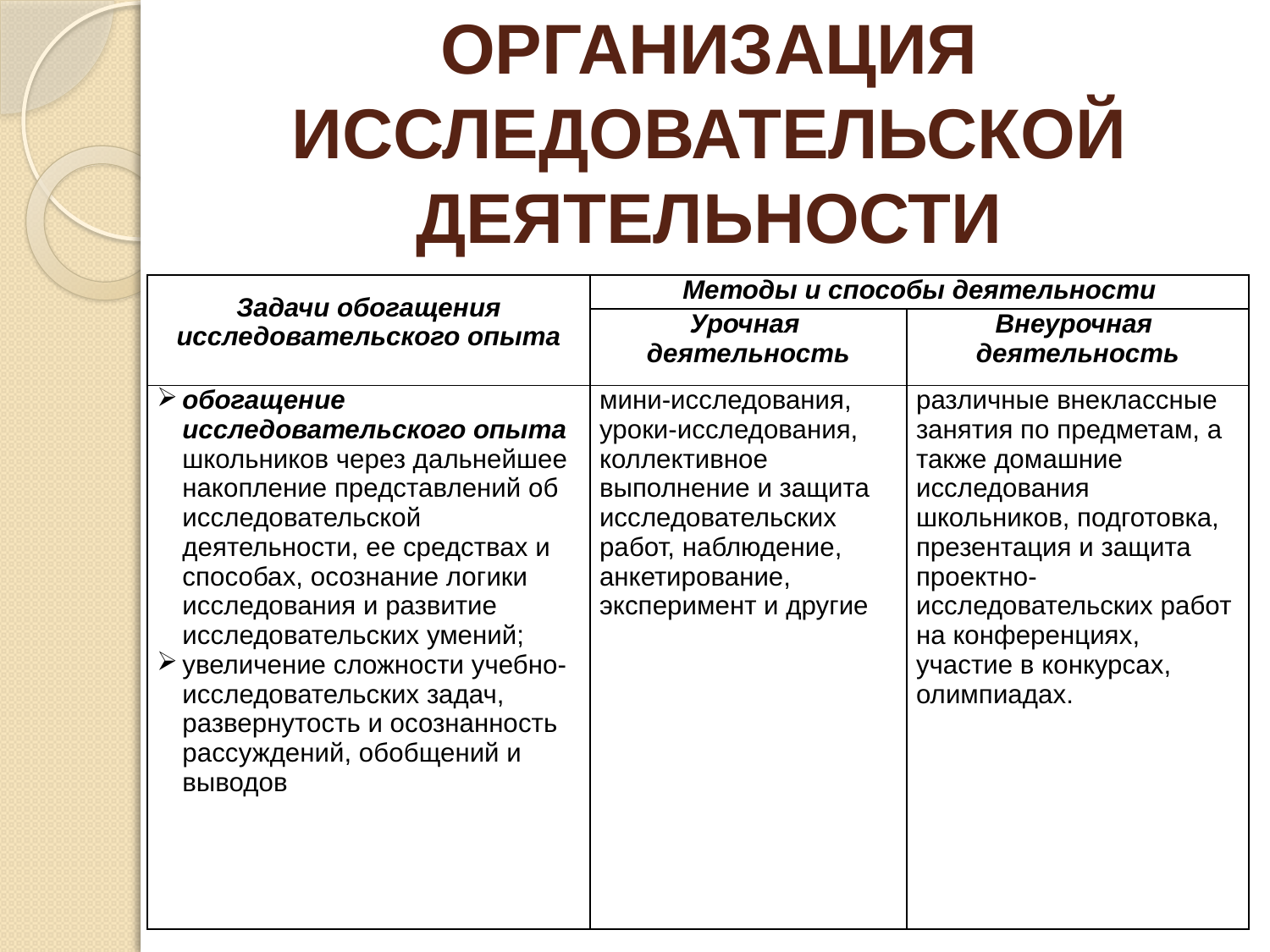

# ОРГАНИЗАЦИЯ ИССЛЕДОВАТЕЛЬСКОЙ ДЕЯТЕЛЬНОСТИ
| Задачи обогащения исследовательского опыта | Методы и способы деятельности |  |
| --- | --- | --- |
|  | Урочная деятельность | Внеурочная деятельность |
| обогащение исследовательского опыта школьников через дальнейшее накопление представлений об исследовательской деятельности, ее средствах и способах, осознание логики исследования и развитие исследовательских умений; увеличение сложности учебно-исследовательских задач, развернутость и осознанность рассуждений, обобщений и выводов | мини-исследования, уроки-исследования, коллективное выполнение и защита исследовательских работ, наблюдение, анкетирование, эксперимент и другие | различные внеклассные занятия по предметам, а также домашние исследования школьников, подготовка, презентация и защита проектно- исследовательских работ на конференциях, участие в конкурсах, олимпиадах. |